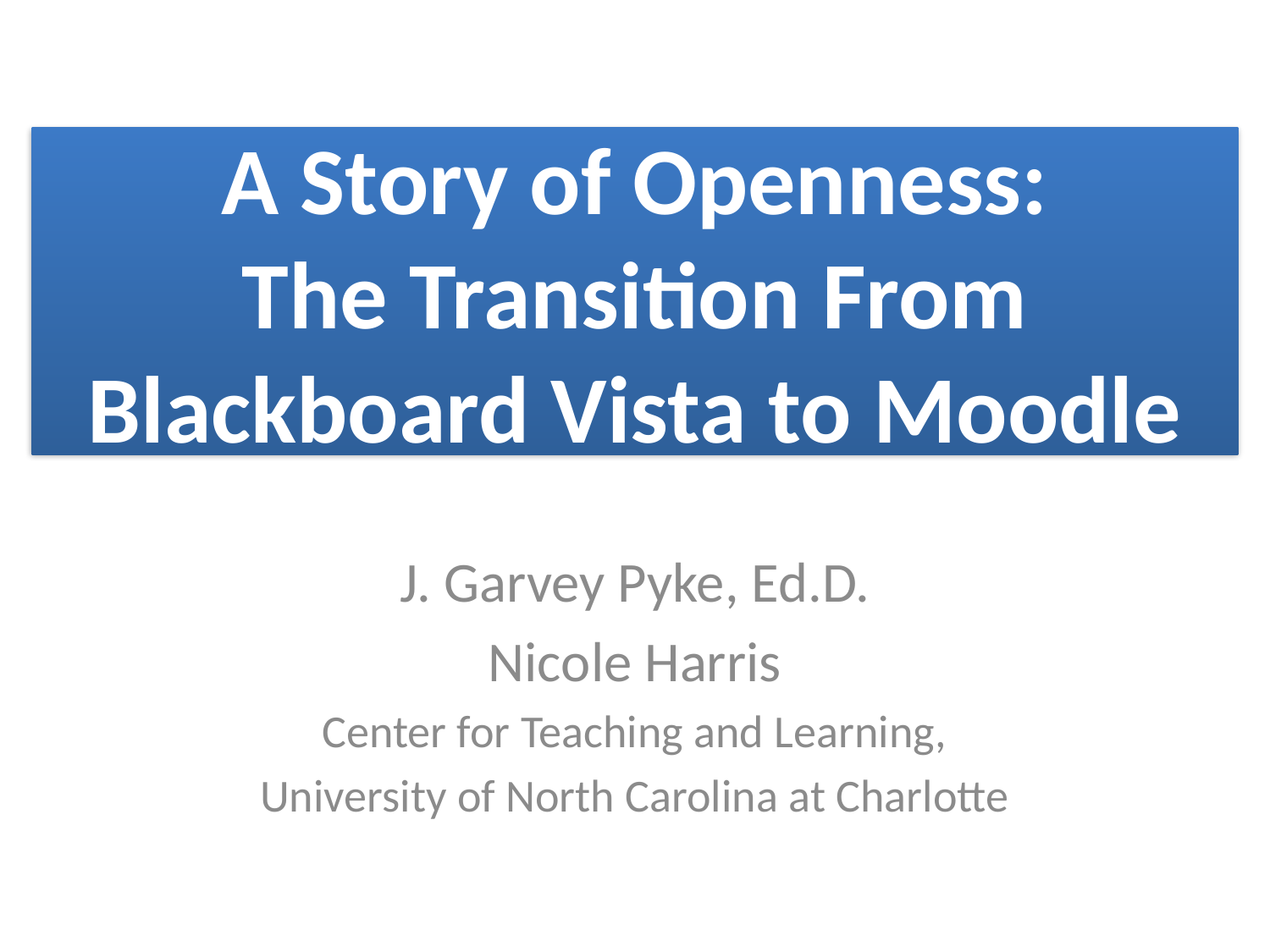

# A Story of Openness: The Transition From Blackboard Vista to Moodle
J. Garvey Pyke, Ed.D.
Nicole Harris
Center for Teaching and Learning,
University of North Carolina at Charlotte